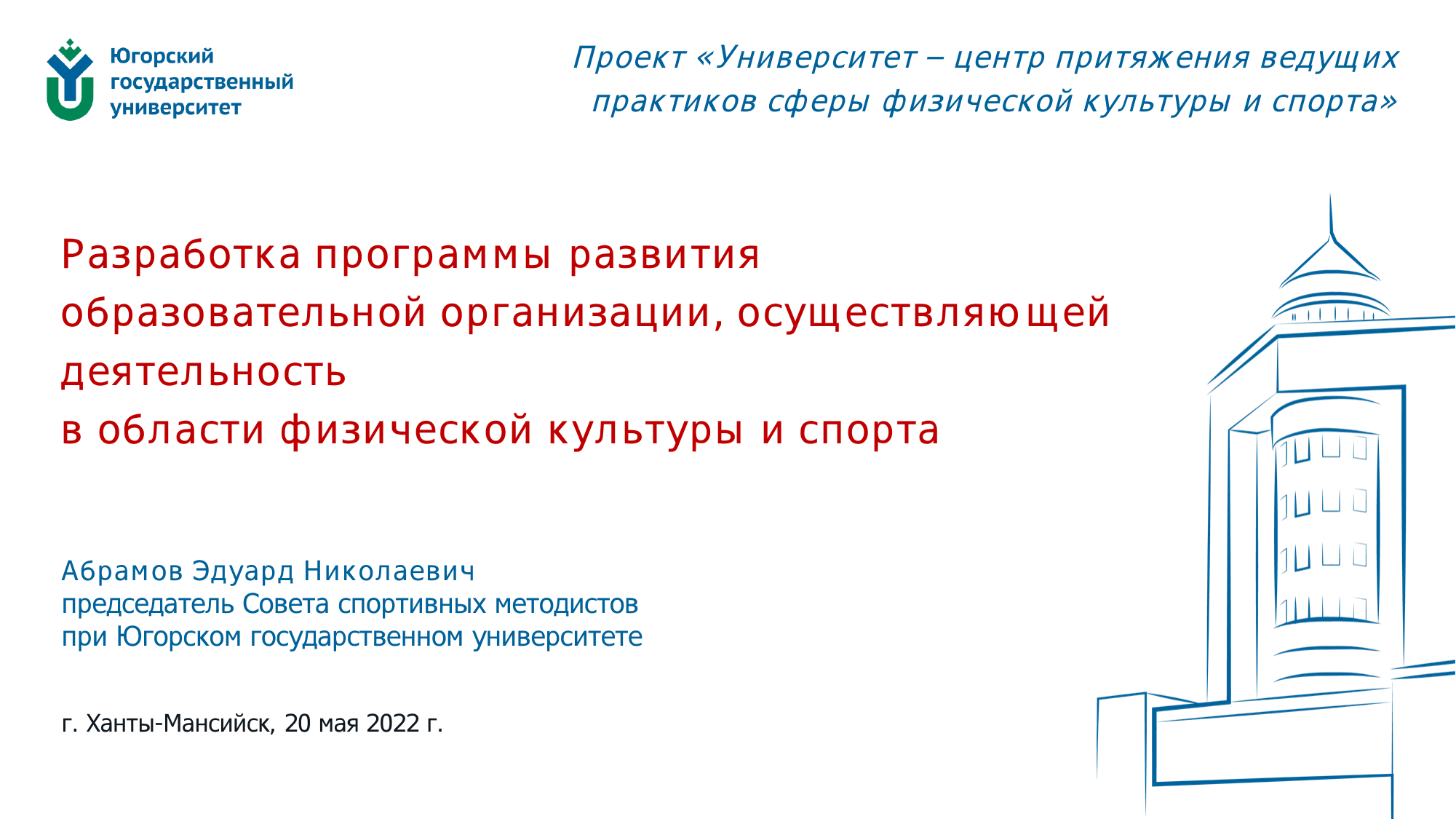

Проект «Университет – центр притяжения ведущих практиков сферы физической культуры и спорта»
Разработка программы развития образовательной организации, осуществляющей деятельность
в области физической культуры и спорта
Абрамов Эдуард Николаевич
председатель Совета спортивных методистов
при Югорском государственном университете
г. Ханты-Мансийск, 20 мая 2022 г.